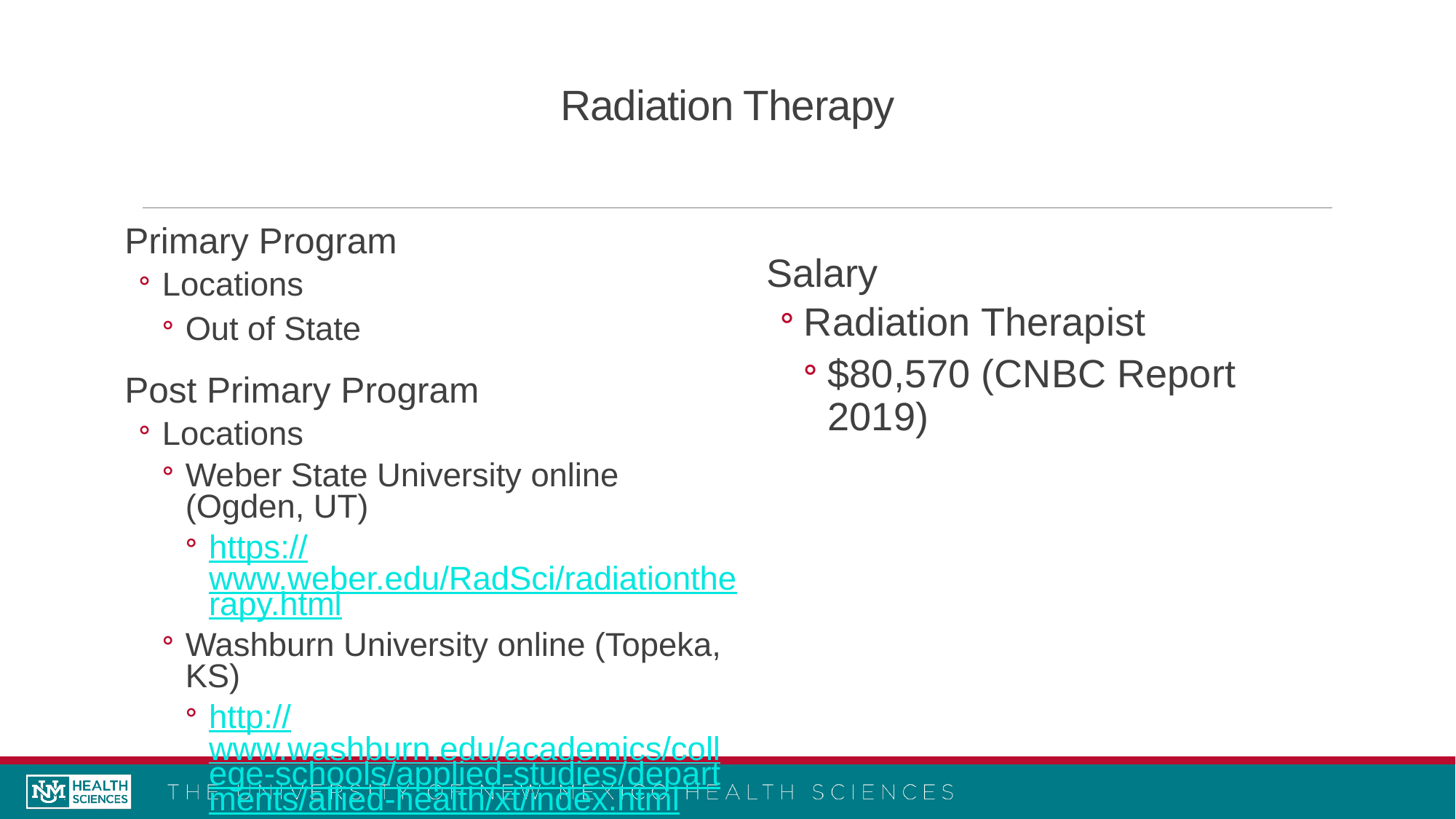

# Radiation Therapy
Primary Program
Locations
Out of State
Post Primary Program
Locations
Weber State University online (Ogden, UT)
https://www.weber.edu/RadSci/radiationtherapy.html
Washburn University online (Topeka, KS)
http://www.washburn.edu/academics/college-schools/applied-studies/departments/allied-health/xt/index.html

Salary
Radiation Therapist
$80,570 (CNBC Report 2019)